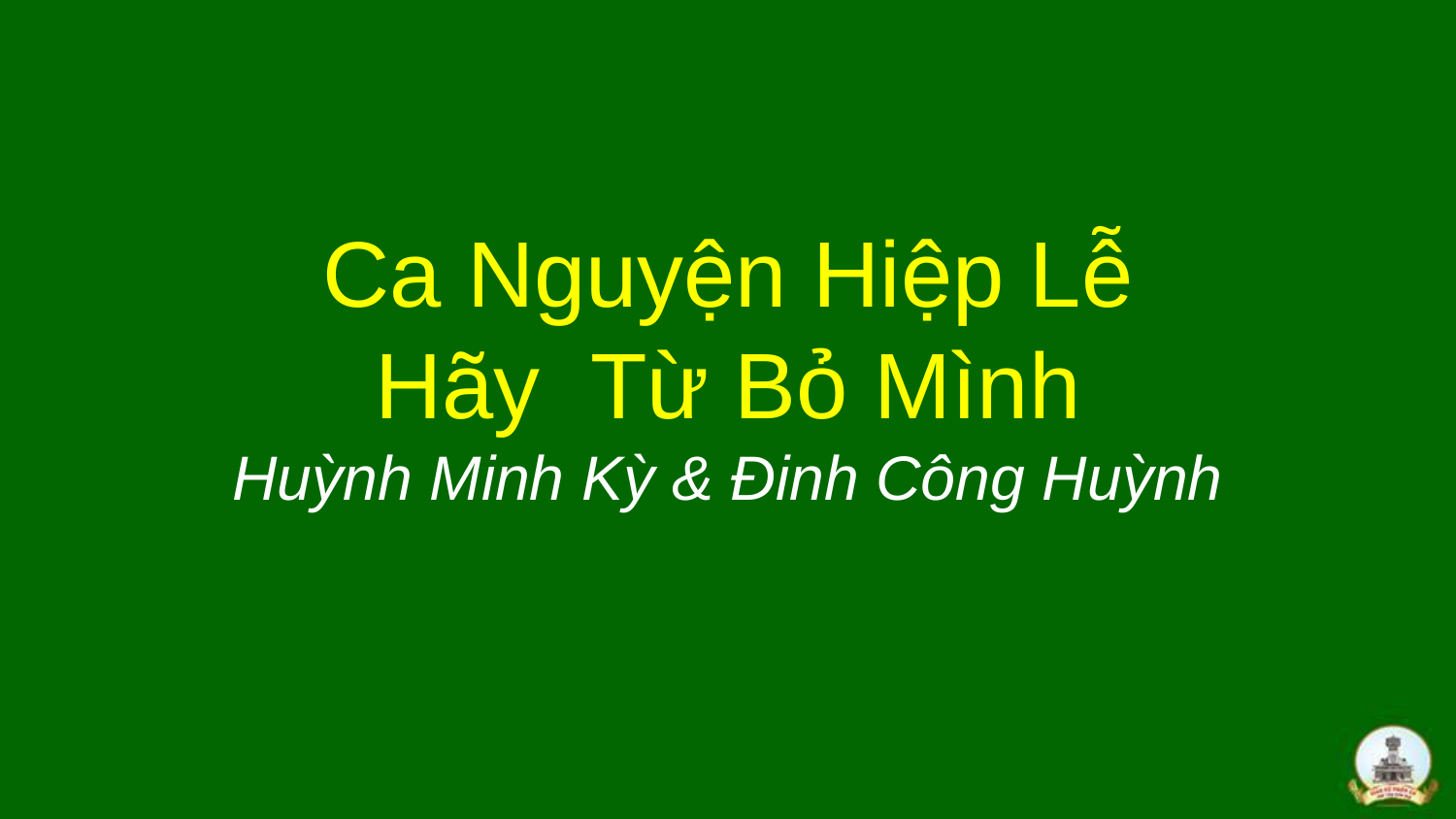

# Ca Nguyện Hiệp Lễ Hãy  Từ Bỏ Mình Huỳnh Minh Kỳ & Đinh Công Huỳnh